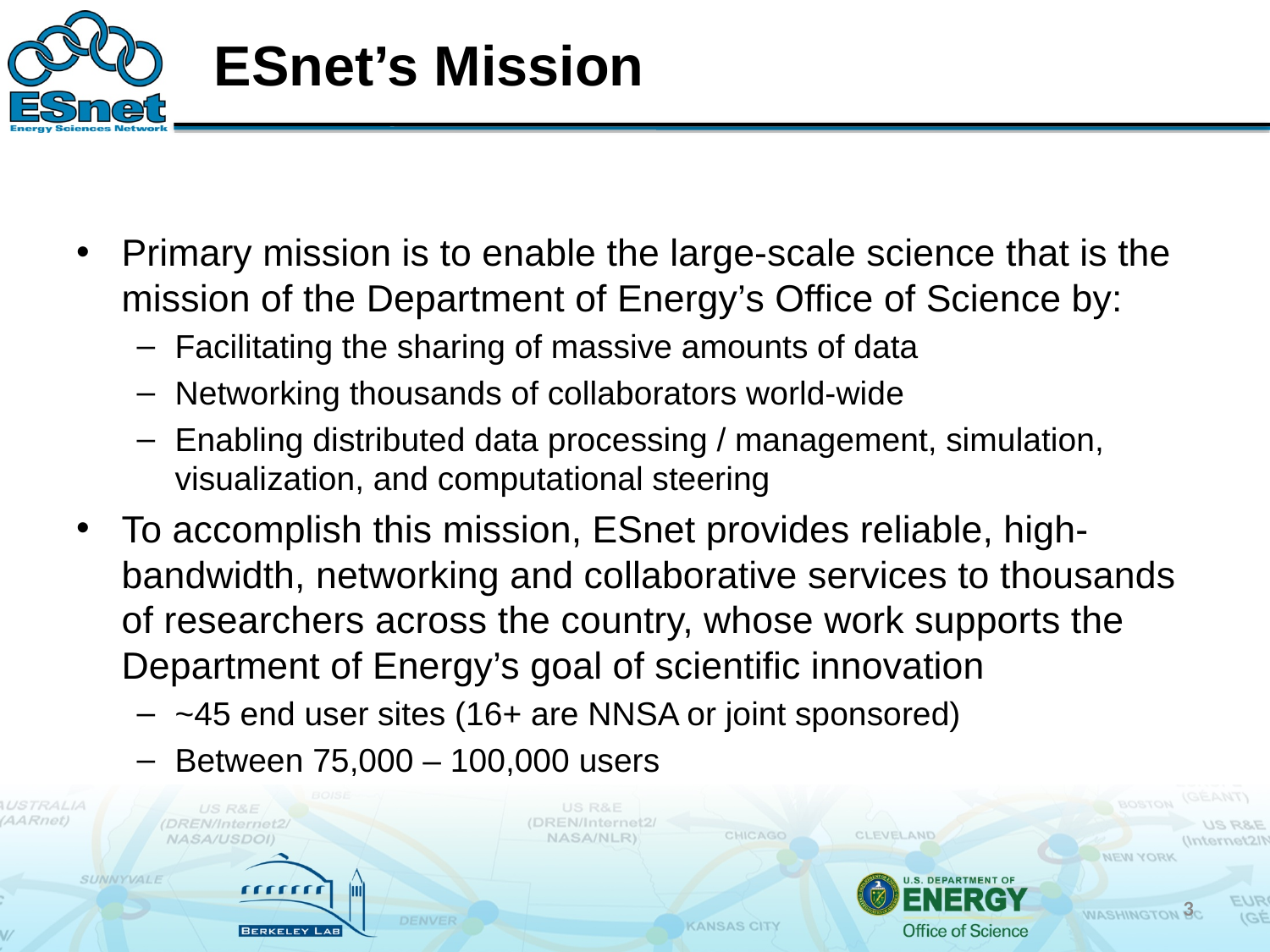

# ESnet’s Mission
Primary mission is to enable the large-scale science that is the mission of the Department of Energy’s Office of Science by:
Facilitating the sharing of massive amounts of data
Networking thousands of collaborators world-wide
Enabling distributed data processing / management, simulation, visualization, and computational steering
To accomplish this mission, ESnet provides reliable, high-bandwidth, networking and collaborative services to thousands of researchers across the country, whose work supports the Department of Energy’s goal of scientific innovation
~45 end user sites (16+ are NNSA or joint sponsored)
Between 75,000 – 100,000 users

3